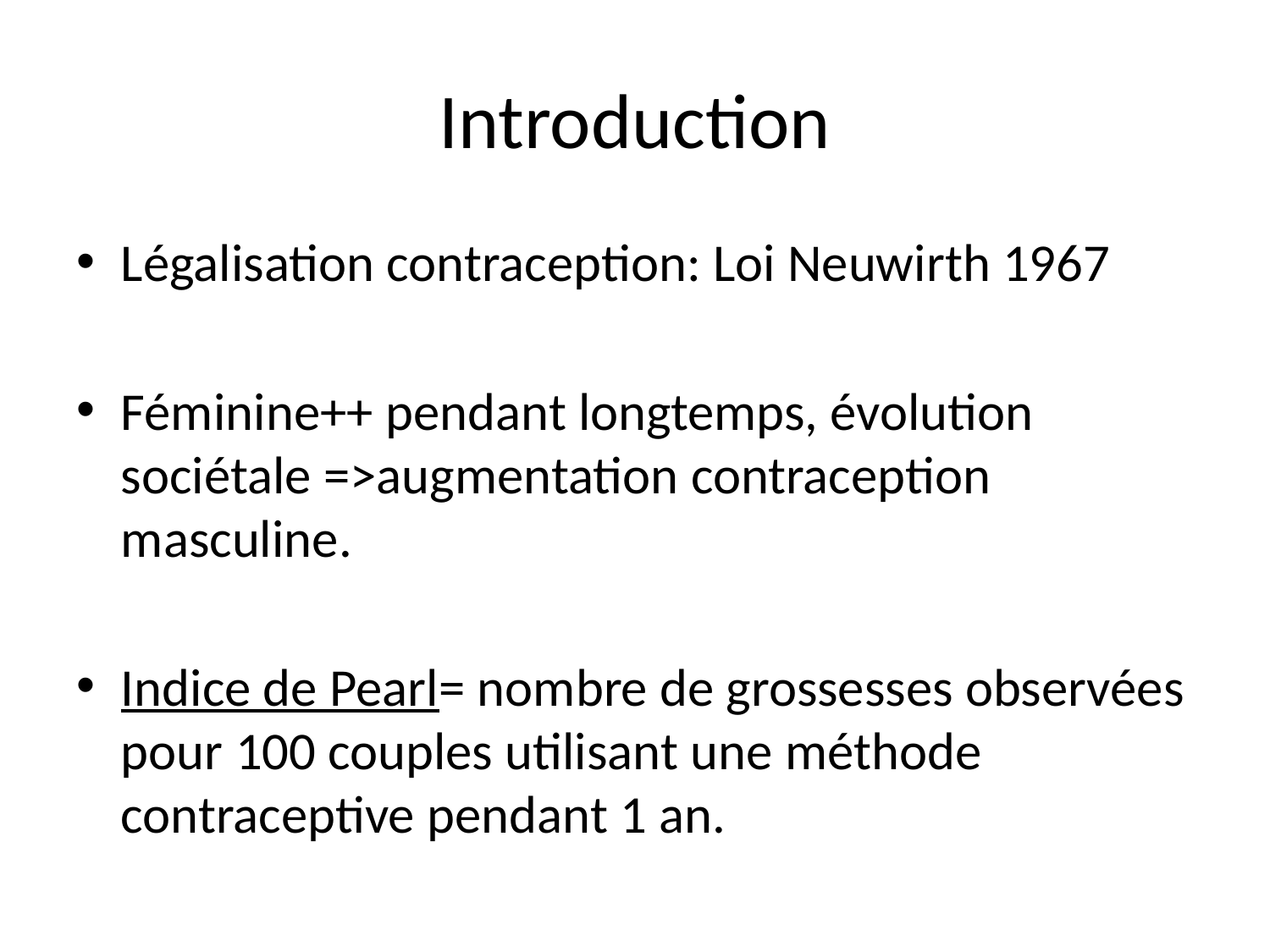

# Introduction
Légalisation contraception: Loi Neuwirth 1967

Féminine++ pendant longtemps, évolution sociétale =>augmentation contraception masculine.

Indice de Pearl= nombre de grossesses observées pour 100 couples utilisant une méthode contraceptive pendant 1 an.